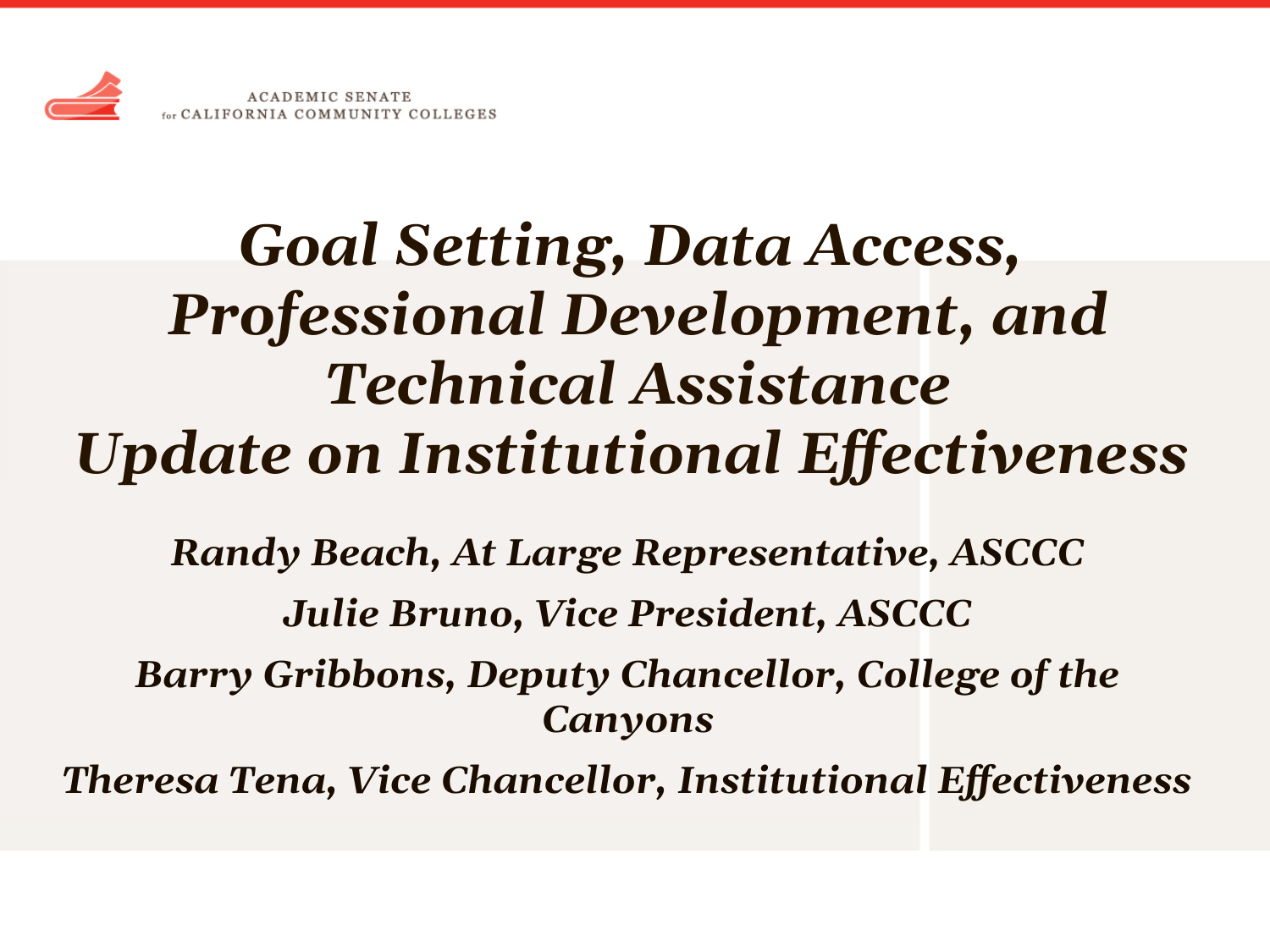

# Goal Setting, Data Access, Professional Development, and Technical Assistance Update on Institutional Effectiveness
Randy Beach, At Large Representative, ASCCC
Julie Bruno, Vice President, ASCCC
Barry Gribbons, Deputy Chancellor, College of the Canyons
Theresa Tena, Vice Chancellor, Institutional Effectiveness